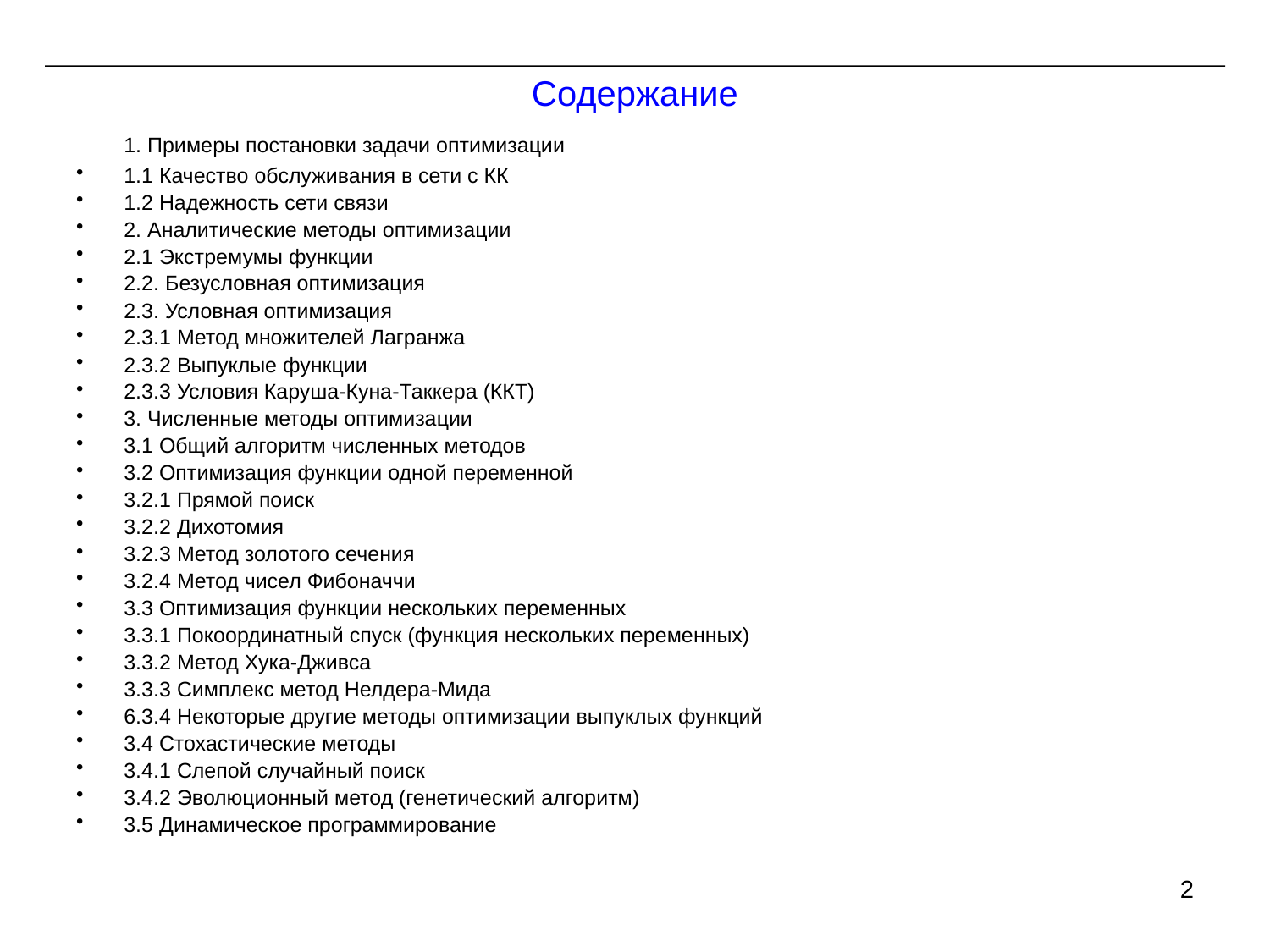

# Содержание

	1. Примеры постановки задачи оптимизации
1.1 Качество обслуживания в сети с КК
1.2 Надежность сети связи
2. Аналитические методы оптимизации
2.1 Экстремумы функции
2.2. Безусловная оптимизация
2.3. Условная оптимизация
2.3.1 Метод множителей Лагранжа
2.3.2 Выпуклые функции
2.3.3 Условия Каруша-Куна-Таккера (ККТ)
3. Численные методы оптимизации
3.1 Общий алгоритм численных методов
3.2 Оптимизация функции одной переменной
3.2.1 Прямой поиск
3.2.2 Дихотомия
3.2.3 Метод золотого сечения
3.2.4 Метод чисел Фибоначчи
3.3 Оптимизация функции нескольких переменных
3.3.1 Покоординатный спуск (функция нескольких переменных)
3.3.2 Метод Хука-Дживса
3.3.3 Симплекс метод Нелдера-Мида
6.3.4 Некоторые другие методы оптимизации выпуклых функций
3.4 Стохастические методы
3.4.1 Слепой случайный поиск
3.4.2 Эволюционный метод (генетический алгоритм)
3.5 Динамическое программирование

2